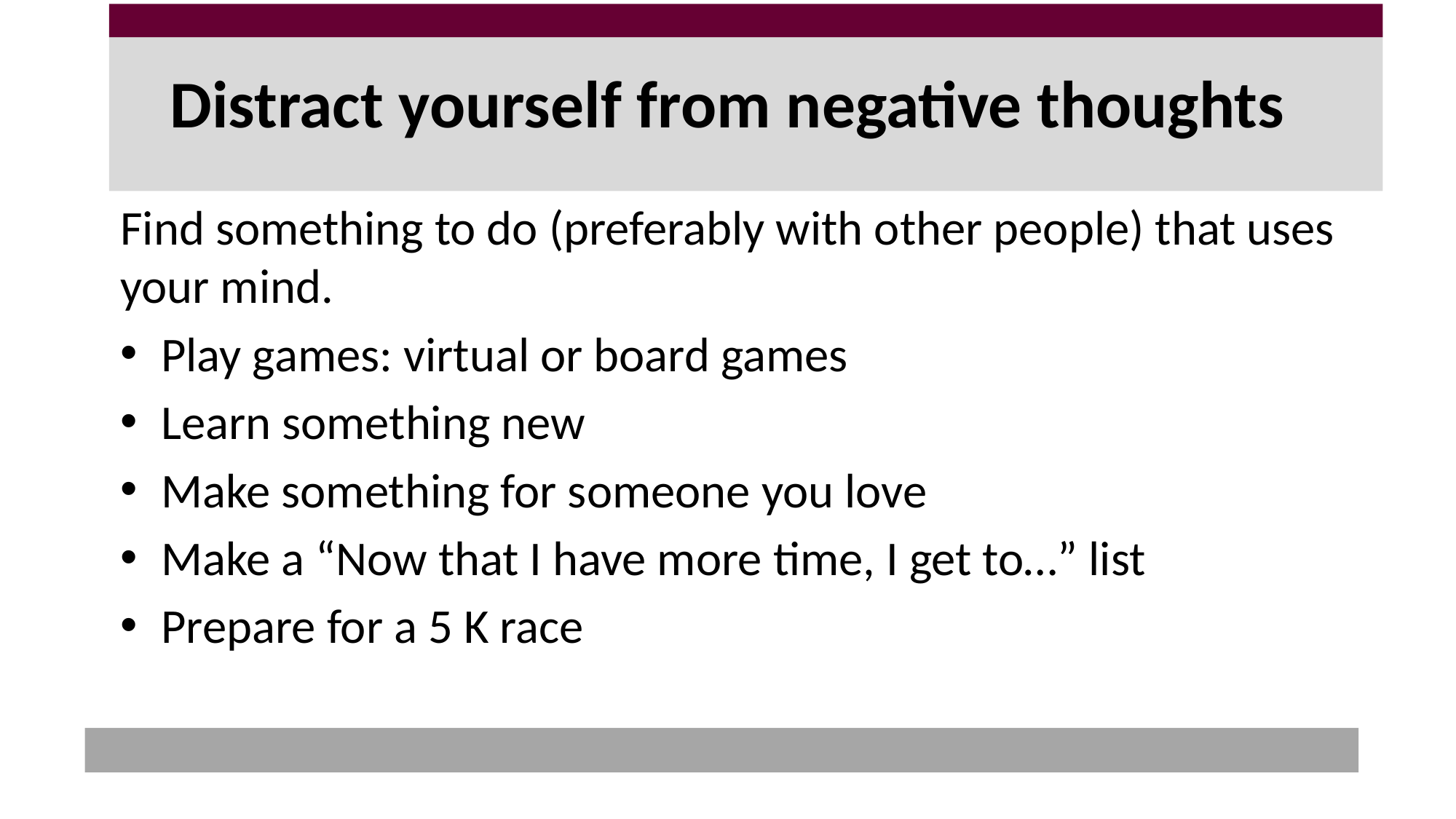

# Distract yourself from negative thoughts
Find something to do (preferably with other people) that uses your mind.
Play games: virtual or board games
Learn something new
Make something for someone you love
Make a “Now that I have more time, I get to…” list
Prepare for a 5 K race